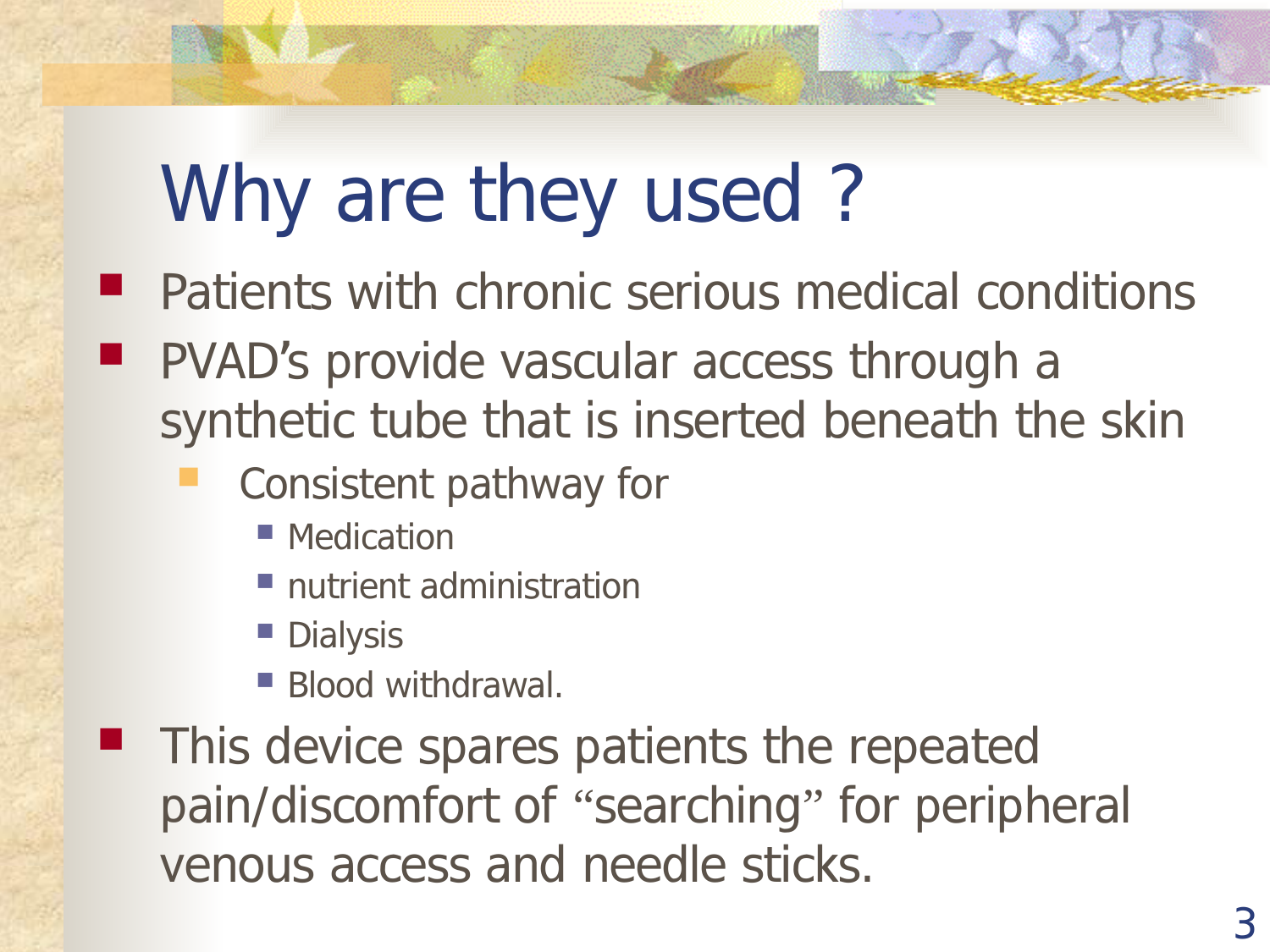

# Why are they used ?
Patients with chronic serious medical conditions
PVAD’s provide vascular access through a synthetic tube that is inserted beneath the skin
Consistent pathway for
Medication
nutrient administration
Dialysis
Blood withdrawal.
This device spares patients the repeated pain/discomfort of “searching” for peripheral venous access and needle sticks.
3